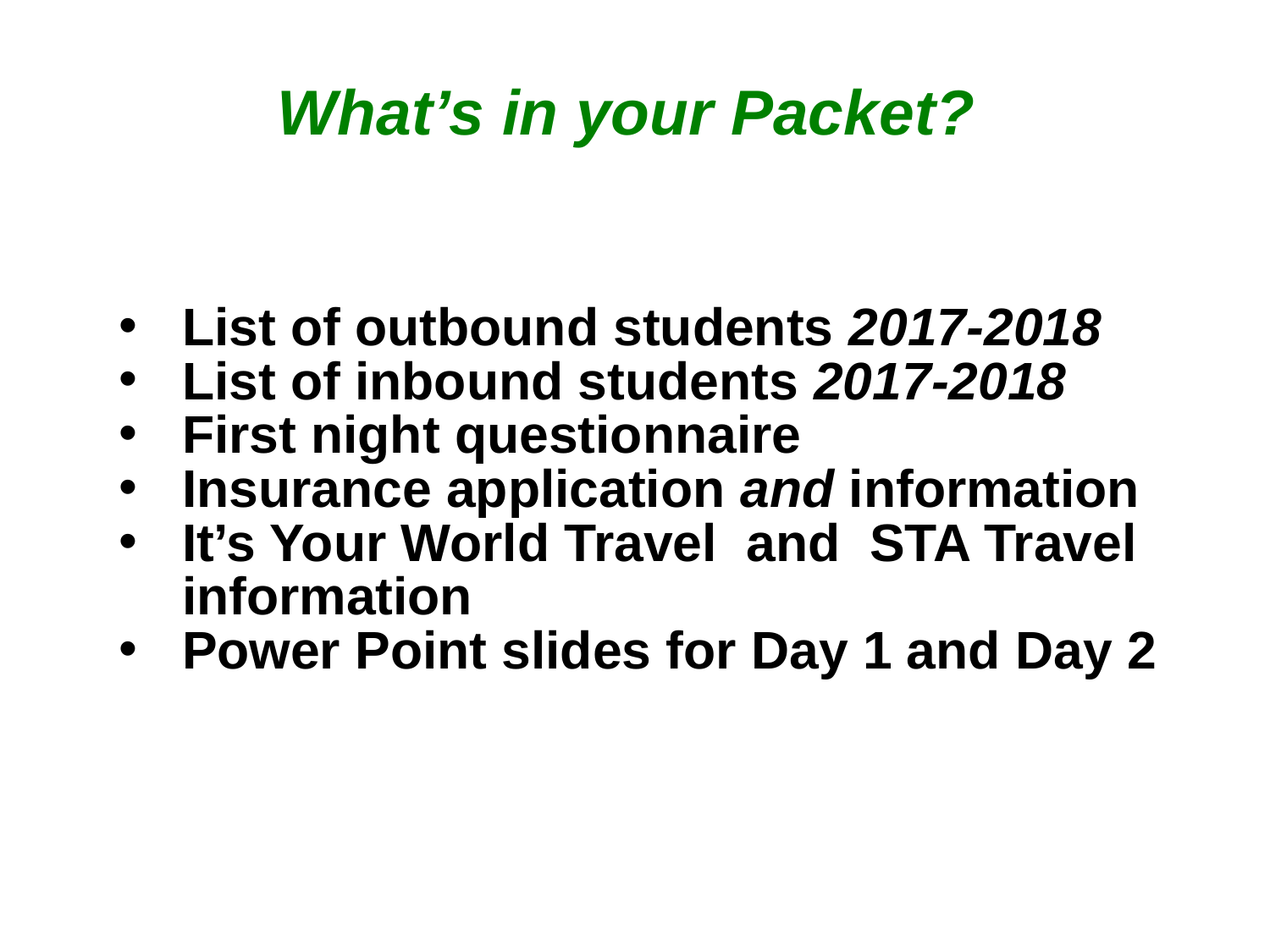

What’s in your Packet?
List of outbound students 2017-2018
List of inbound students 2017-2018
First night questionnaire
Insurance application and information
It’s Your World Travel  and  STA Travel information
Power Point slides for Day 1 and Day 2